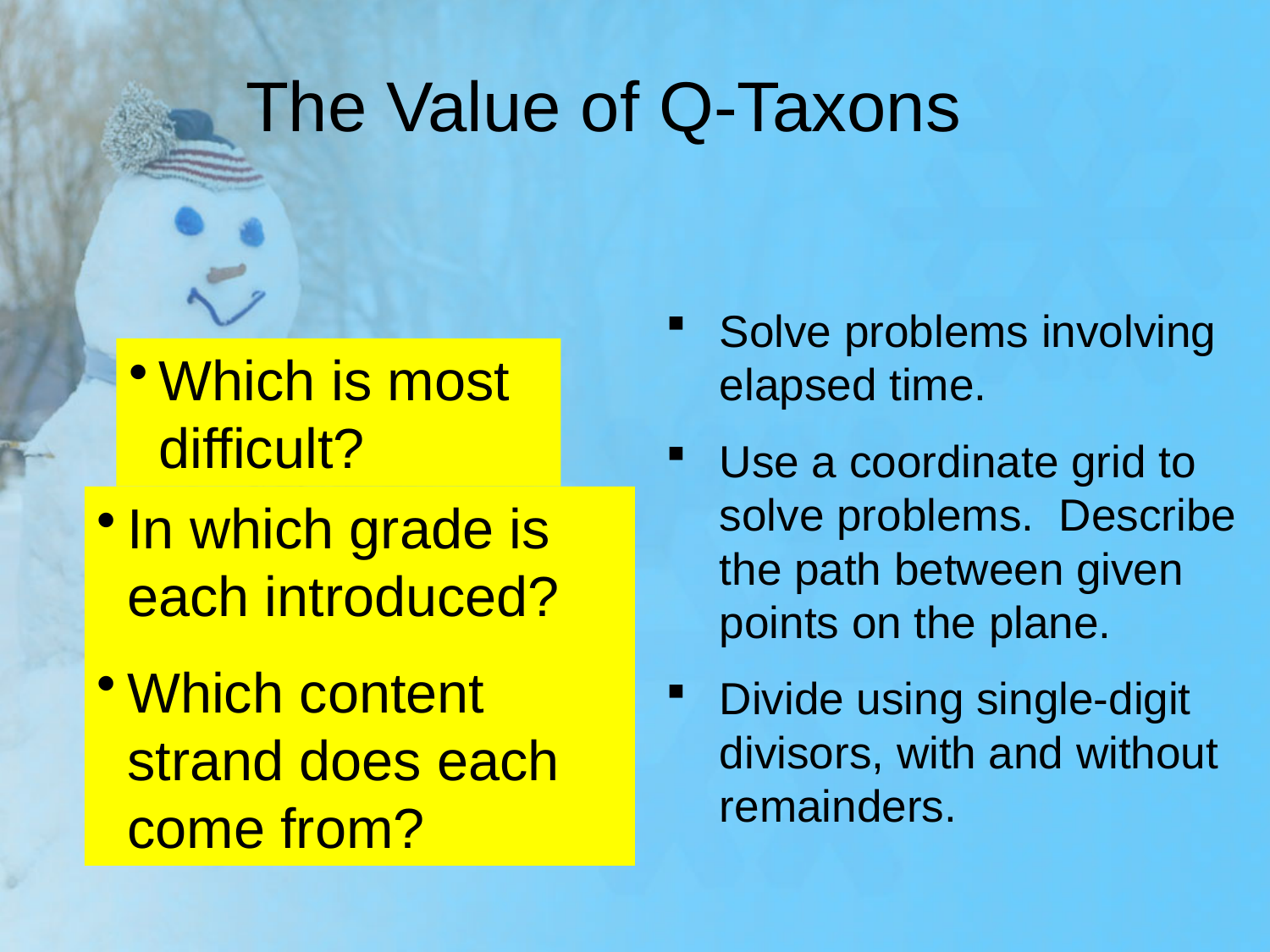

# The Value of Q-Taxons
Solve problems involving elapsed time.
Use a coordinate grid to solve problems.  Describe the path between given points on the plane.
Divide using single-digit divisors, with and without remainders.
Which is most difficult?
In which grade is each introduced?
Which content strand does each come from?